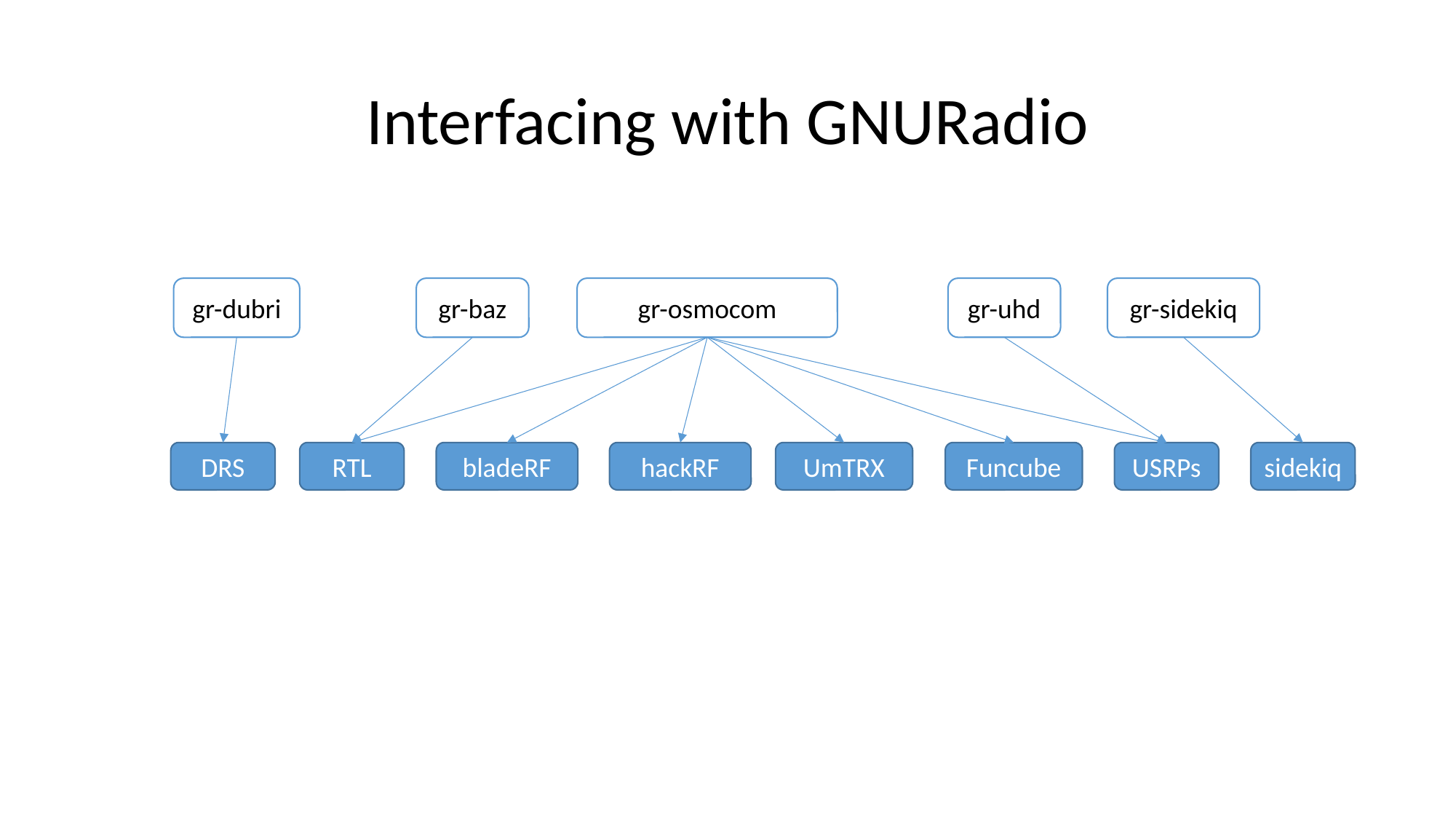

# Interfacing with GNURadio
gr-dubri
gr-baz
gr-osmocom
gr-uhd
gr-sidekiq
DRS
UmTRX
Funcube
sidekiq
USRPs
bladeRF
hackRF
RTL